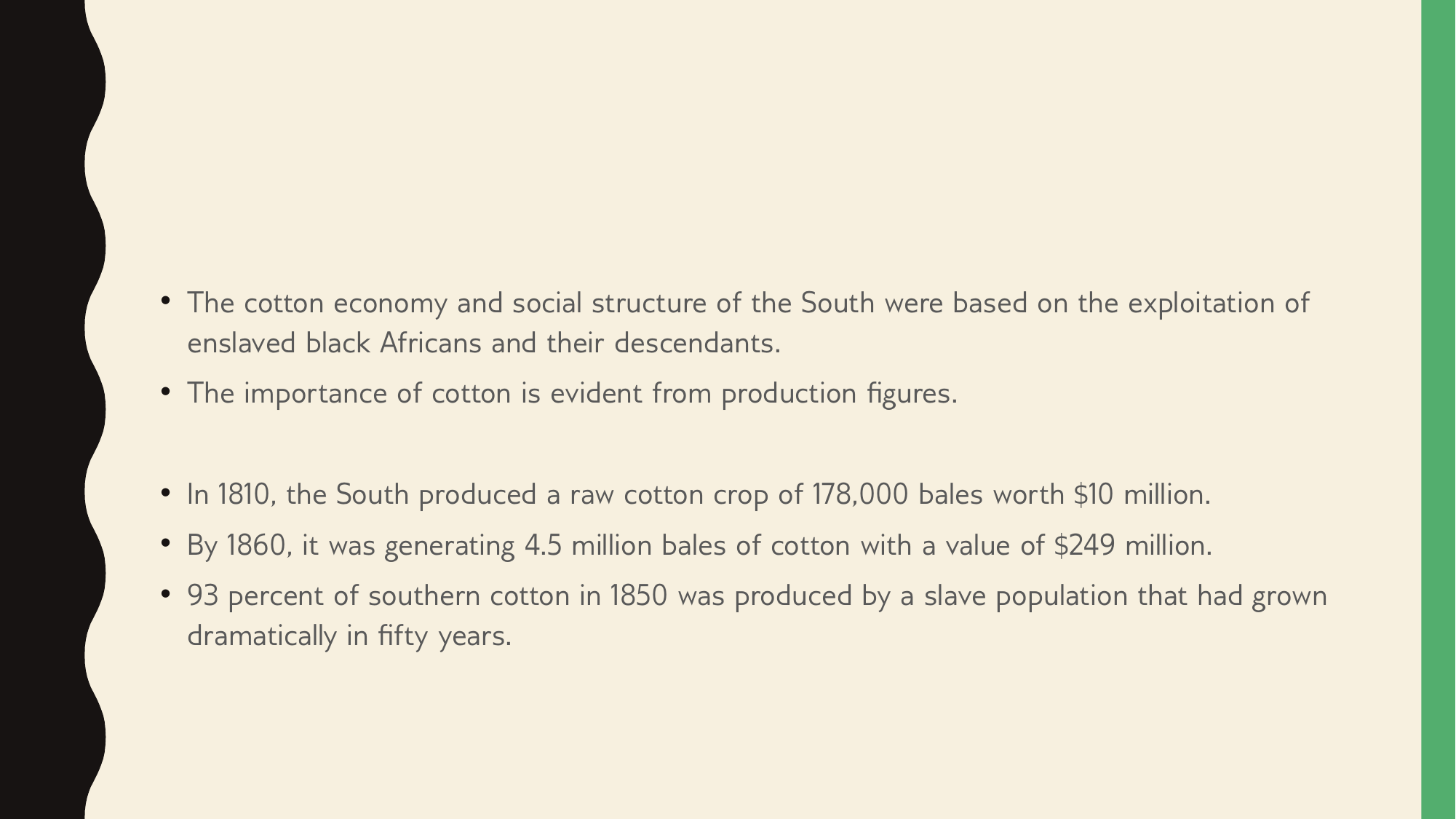

#
The cotton economy and social structure of the South were based on the exploitation of enslaved black Africans and their descendants.
The importance of cotton is evident from production figures.

In 1810, the South produced a raw cotton crop of 178,000 bales worth $10 million.
By 1860, it was generating 4.5 million bales of cotton with a value of $249 million.
93 percent of southern cotton in 1850 was produced by a slave population that had grown dramatically in fifty years.